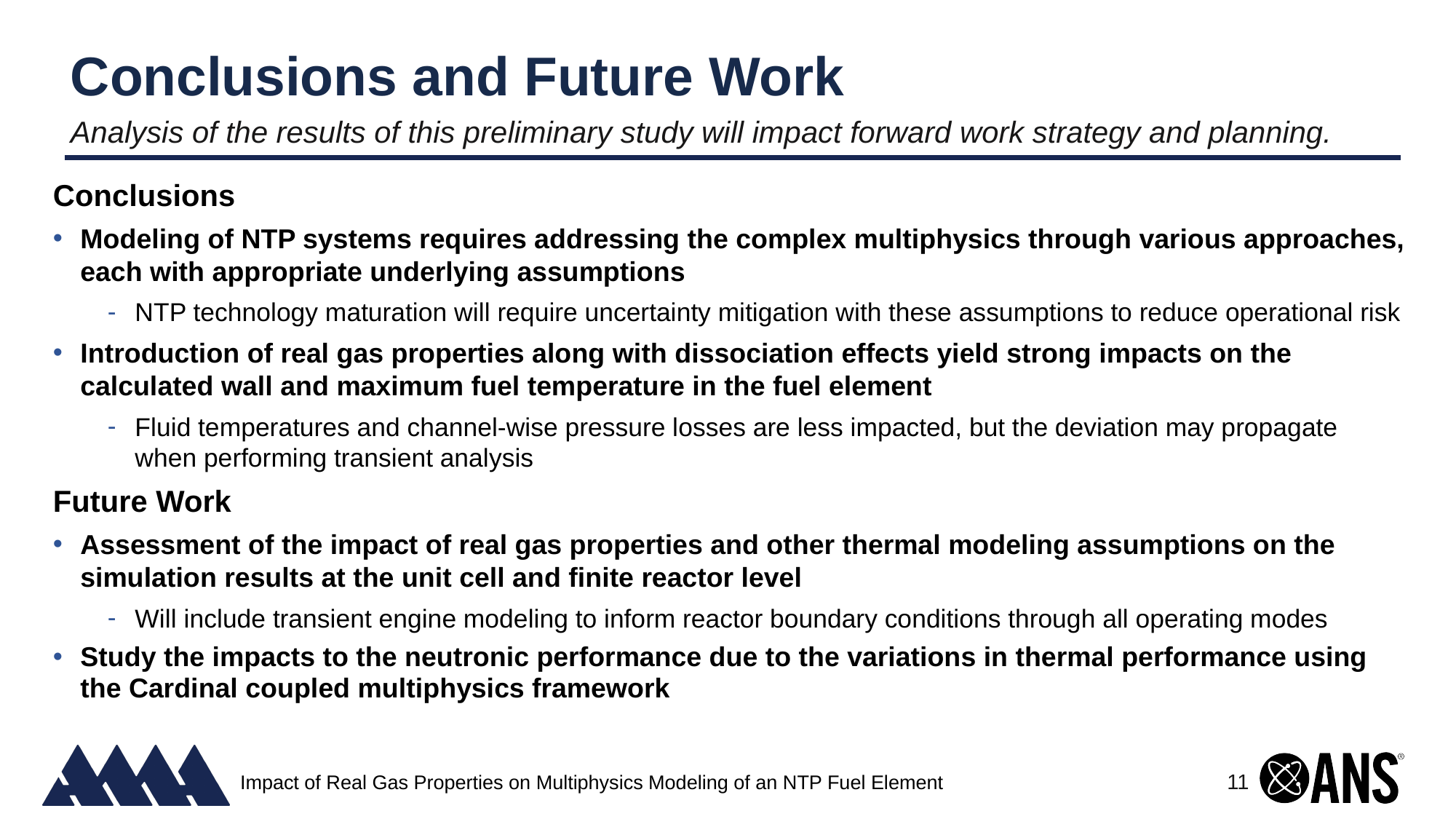

# Conclusions and Future Work
Analysis of the results of this preliminary study will impact forward work strategy and planning.
Conclusions
Modeling of NTP systems requires addressing the complex multiphysics through various approaches, each with appropriate underlying assumptions
NTP technology maturation will require uncertainty mitigation with these assumptions to reduce operational risk
Introduction of real gas properties along with dissociation effects yield strong impacts on the calculated wall and maximum fuel temperature in the fuel element
Fluid temperatures and channel-wise pressure losses are less impacted, but the deviation may propagate when performing transient analysis
Future Work
Assessment of the impact of real gas properties and other thermal modeling assumptions on the simulation results at the unit cell and finite reactor level
Will include transient engine modeling to inform reactor boundary conditions through all operating modes
Study the impacts to the neutronic performance due to the variations in thermal performance using the Cardinal coupled multiphysics framework